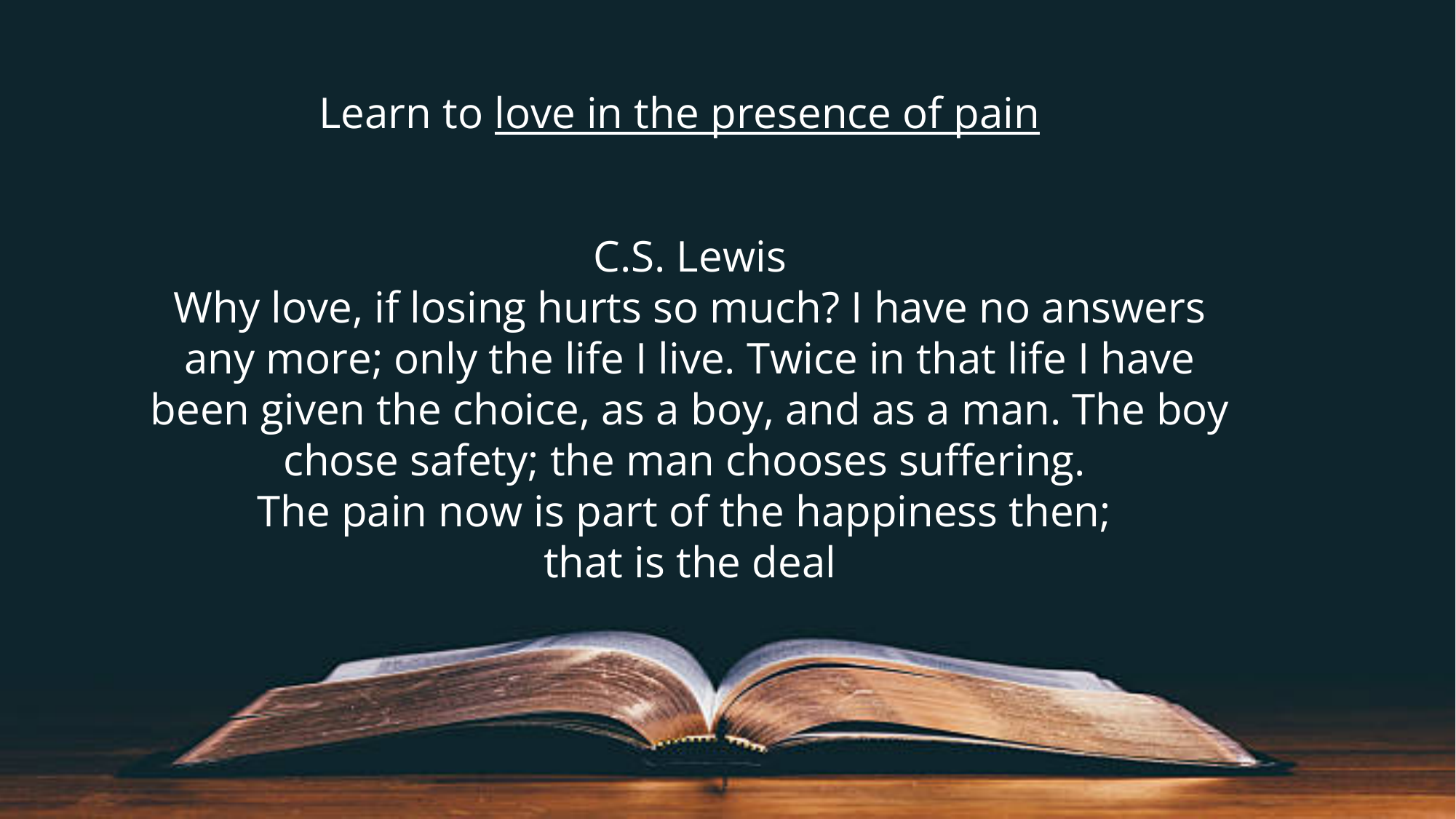

Learn to love in the presence of pain
C.S. Lewis
Why love, if losing hurts so much? I have no answers any more; only the life I live. Twice in that life I have been given the choice, as a boy, and as a man. The boy chose safety; the man chooses suffering.
The pain now is part of the happiness then;
that is the deal